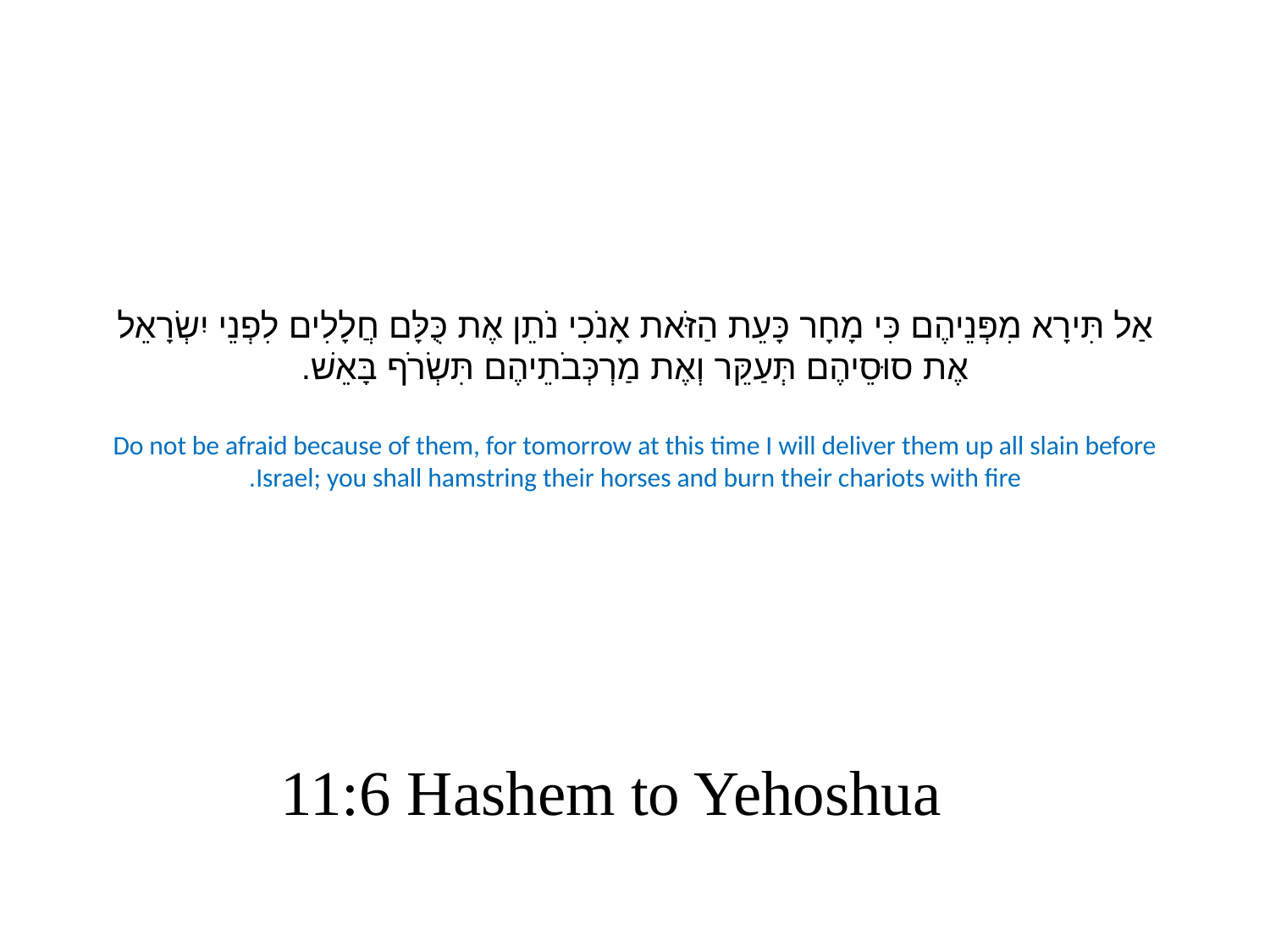

# אַל תִּירָא מִפְּנֵיהֶם כִּי מָחָר כָּעֵת הַזֹּאת אָנֹכִי נֹתֵן אֶת כֻּלָּם חֲלָלִים לִפְנֵי יִשְׂרָאֵל אֶת סוּסֵיהֶם תְּעַקֵּר וְאֶת מַרְכְּבֹתֵיהֶם תִּשְׂרֹף בָּאֵשׁ. Do not be afraid because of them, for tomorrow at this time I will deliver them up all slain before Israel; you shall hamstring their horses and burn their chariots with fire.
11:6 Hashem to Yehoshua